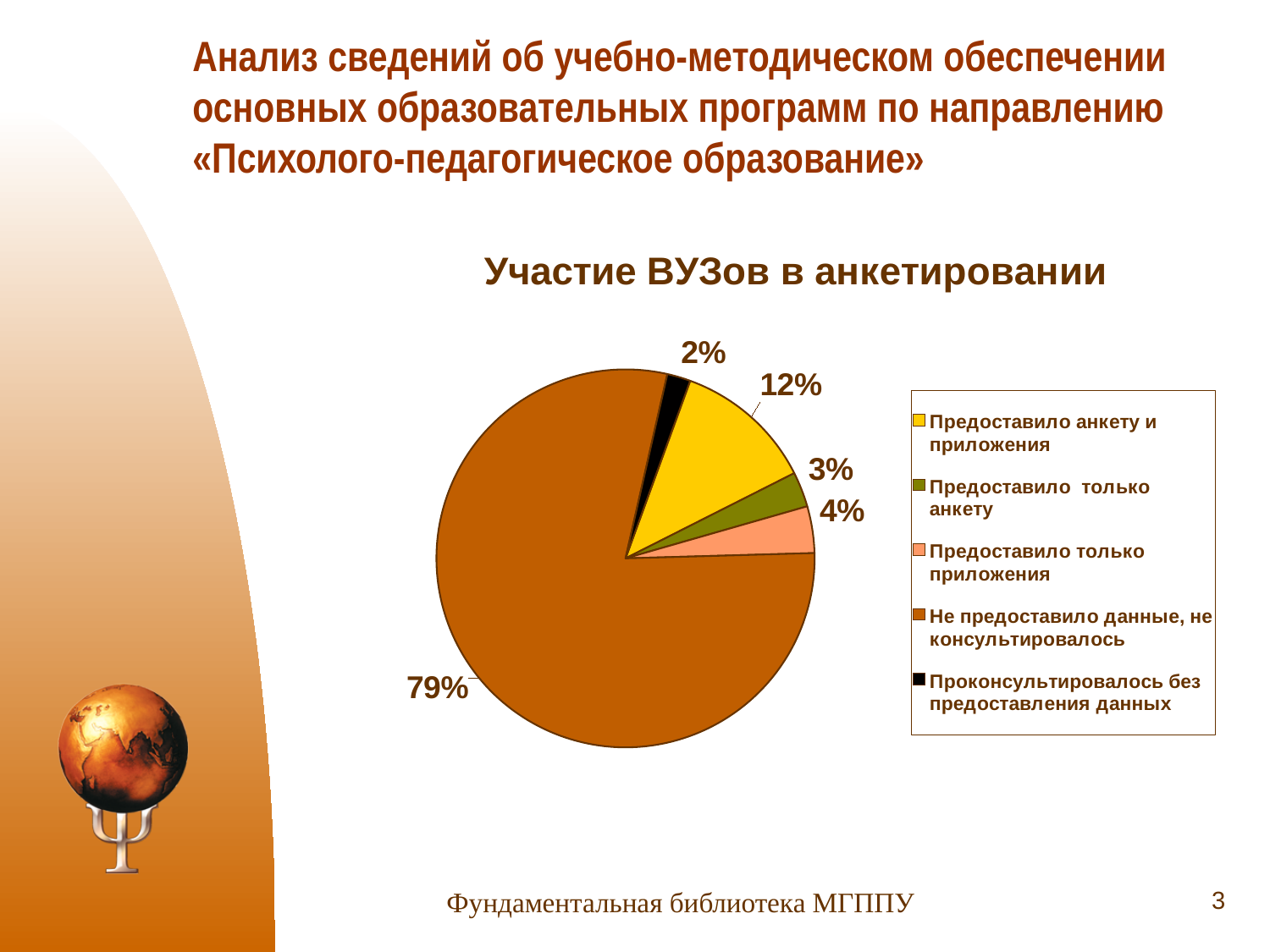

# Анализ сведений об учебно-методическом обеспечении основных образовательных программ по направлению «Психолого-педагогическое образование»

### Chart: Участие ВУЗов в анкетировании

| Category | ВУЗы |
|---|---|
| Предоставило анкету и приложения  | 0.12000000000000001 |
| Предоставило  только анкету | 0.030000000000000006 |
| Предоставило только приложения | 0.04000000000000001 |
| Не предоставило данные, не консультировалось | 0.79 |
| Проконсультировалось без предоставления данных | 0.020000000000000004 |
3
Фундаментальная библиотека МГППУ